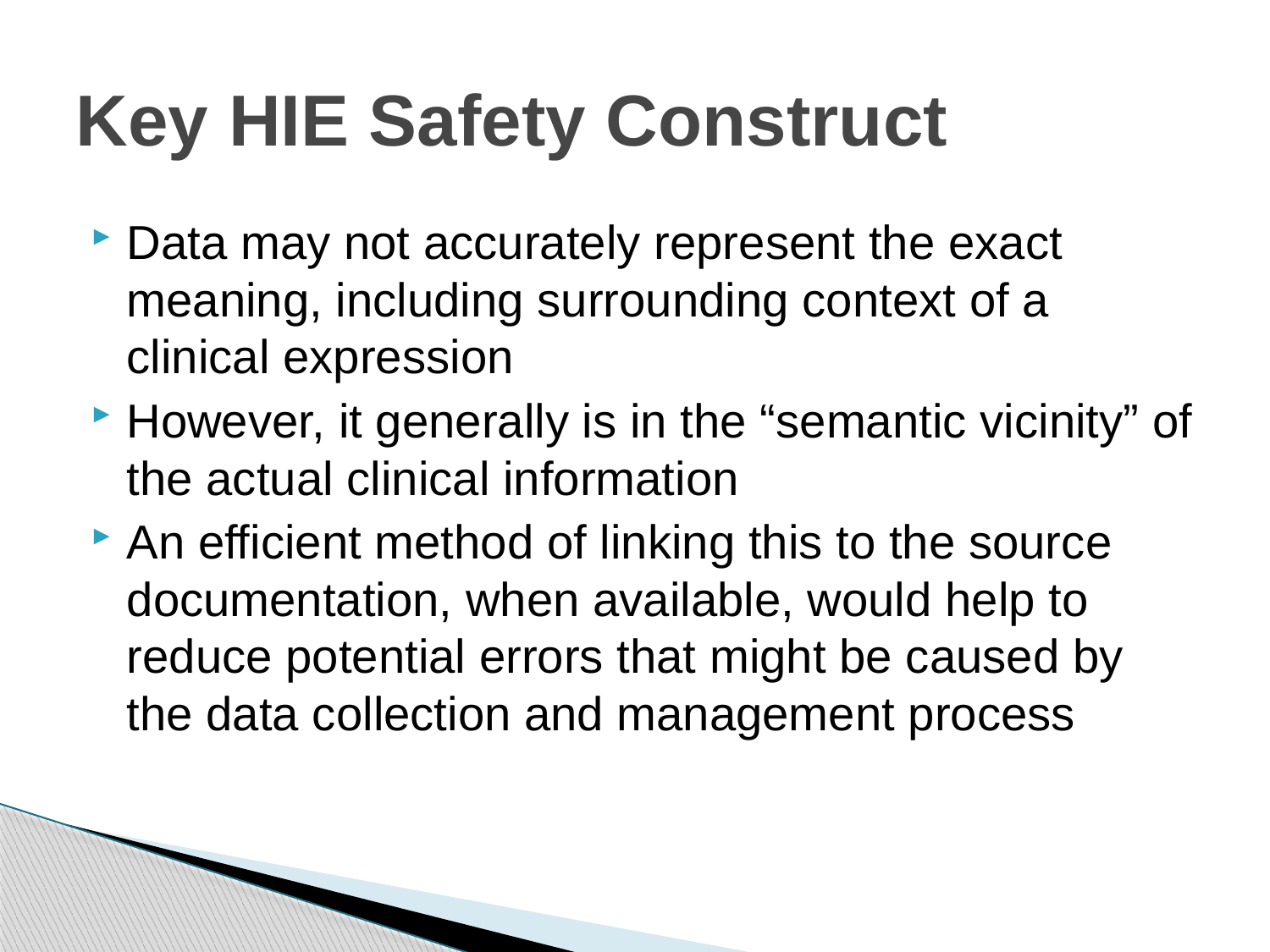

# Key HIE Safety Construct
Data may not accurately represent the exact meaning, including surrounding context of a clinical expression
However, it generally is in the “semantic vicinity” of the actual clinical information
An efficient method of linking this to the source documentation, when available, would help to reduce potential errors that might be caused by the data collection and management process